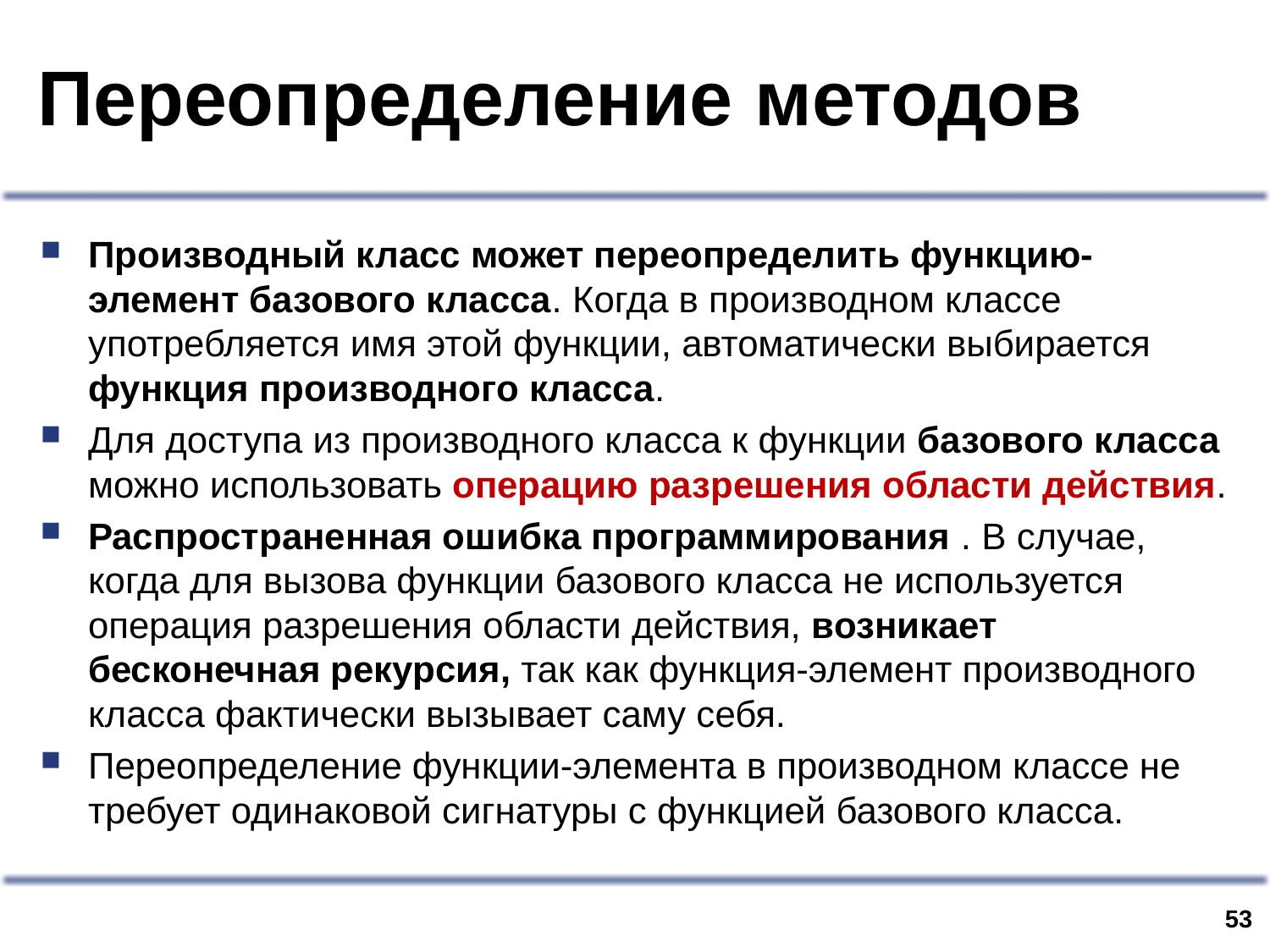

# Переопределение методов
Производный класс может переопределить функцию-элемент базового класса. Когда в производном классе употребляется имя этой функции, автоматически выбирается функция производного класса.
Для доступа из производного класса к функции базового класса можно использовать операцию разрешения области действия.
Распространенная ошибка программирования . В случае, когда для вызова функции базового класса не используется операция разрешения области действия, возникает бесконечная рекурсия, так как функция-элемент производного класса фактически вызывает саму себя.
Переопределение функции-элемента в производном классе не требует одинаковой сигнатуры с функцией базового класса.
53